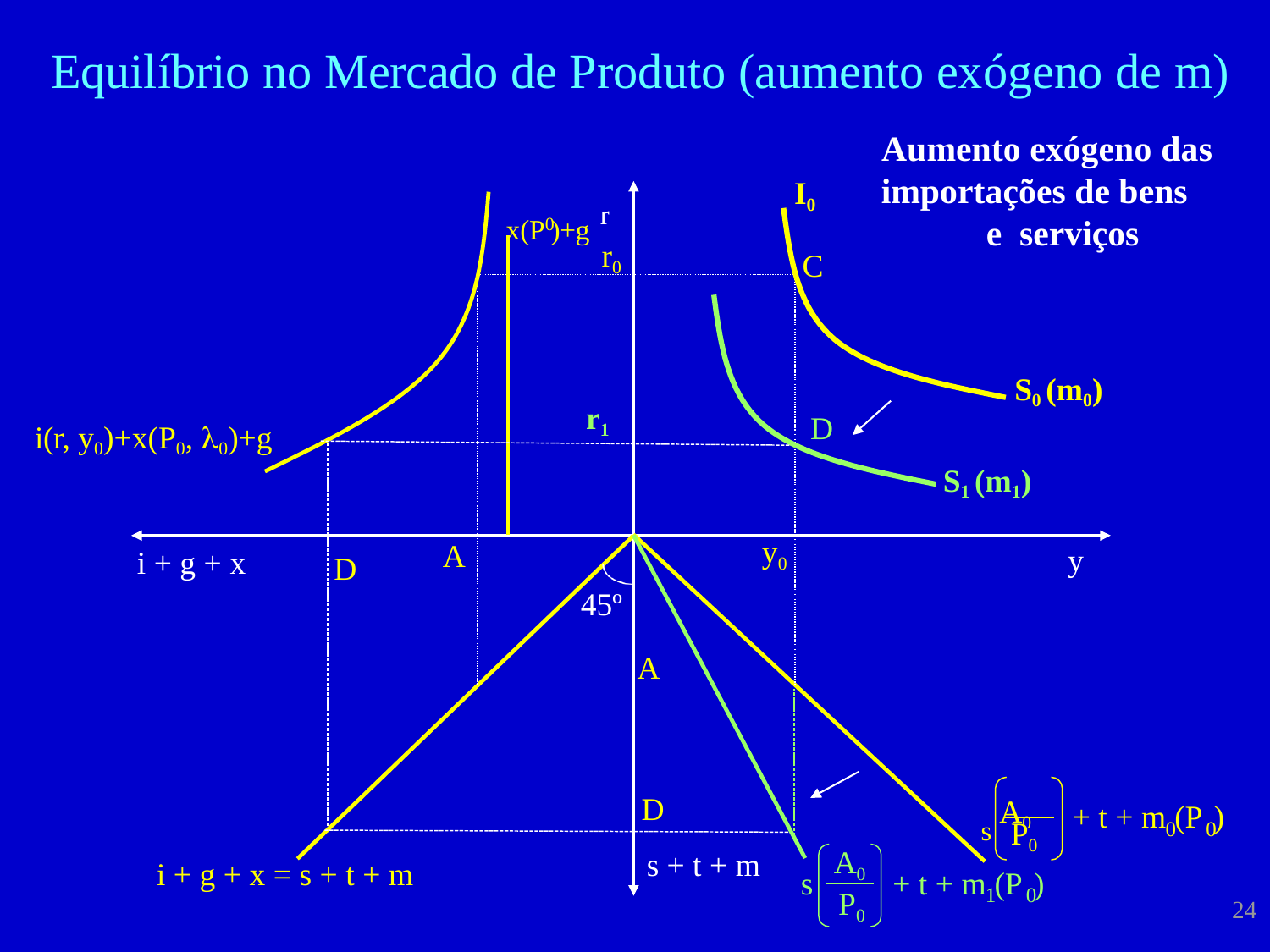

# Equilíbrio no Mercado de Produto (aumento exógeno de m)
Aumento exógeno das
importações de bens e  serviços
I0

x(P )+g r

0
r0

C

S0 (m0)
r1

D
i(r, y0)+x(P0, λ0)+g

S1 (m1)
y0

A

y
i + g + x
D

45º
A

s A0

D

+ t + m (P )
P0
0	0

A0  P0
s + t + m

i + g + x = s + t + m
s
+ t + m (P )
1	0

24